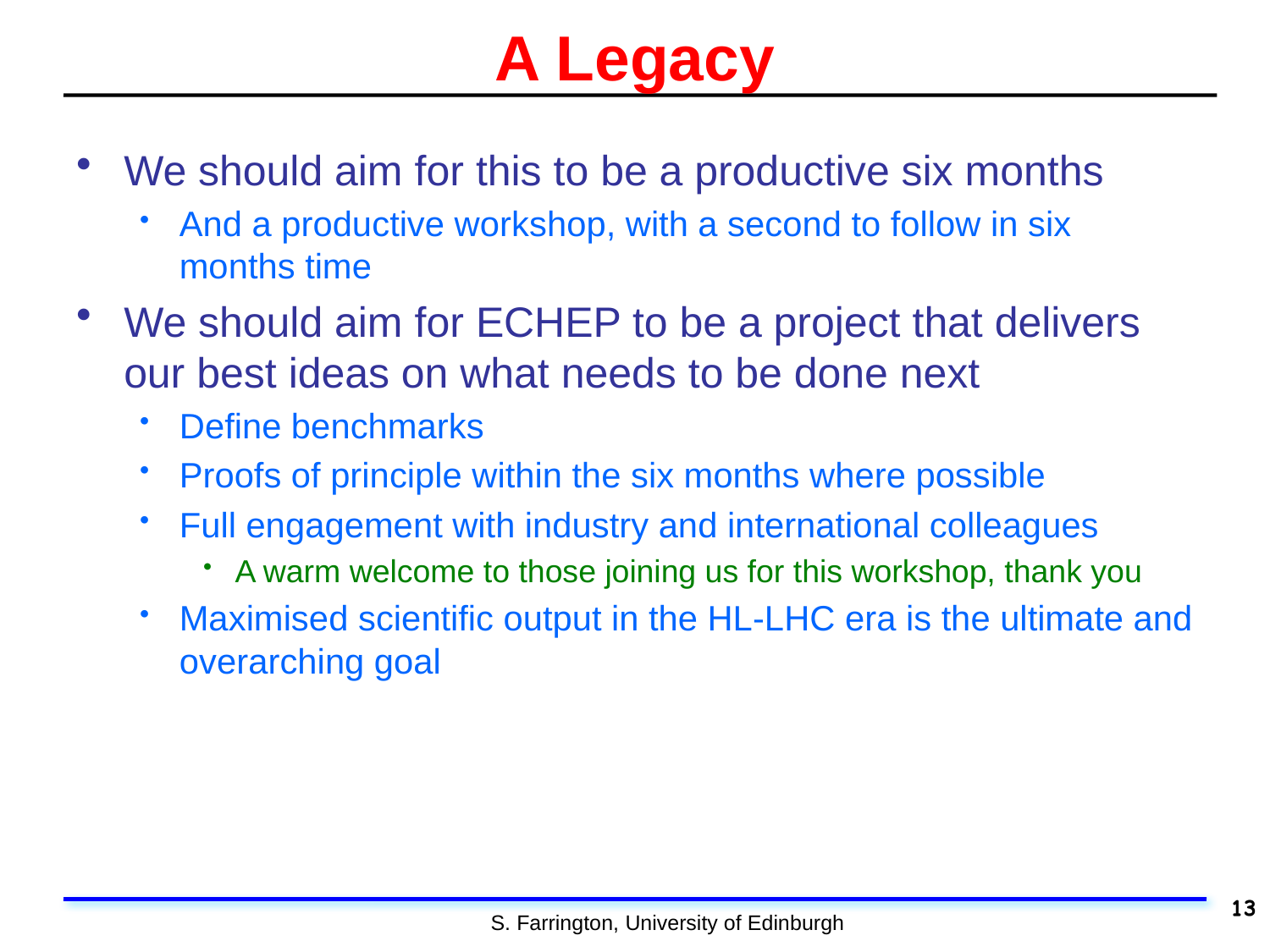

# A Legacy
We should aim for this to be a productive six months
And a productive workshop, with a second to follow in six months time
We should aim for ECHEP to be a project that delivers our best ideas on what needs to be done next
Define benchmarks
Proofs of principle within the six months where possible
Full engagement with industry and international colleagues
A warm welcome to those joining us for this workshop, thank you
Maximised scientific output in the HL-LHC era is the ultimate and overarching goal
13